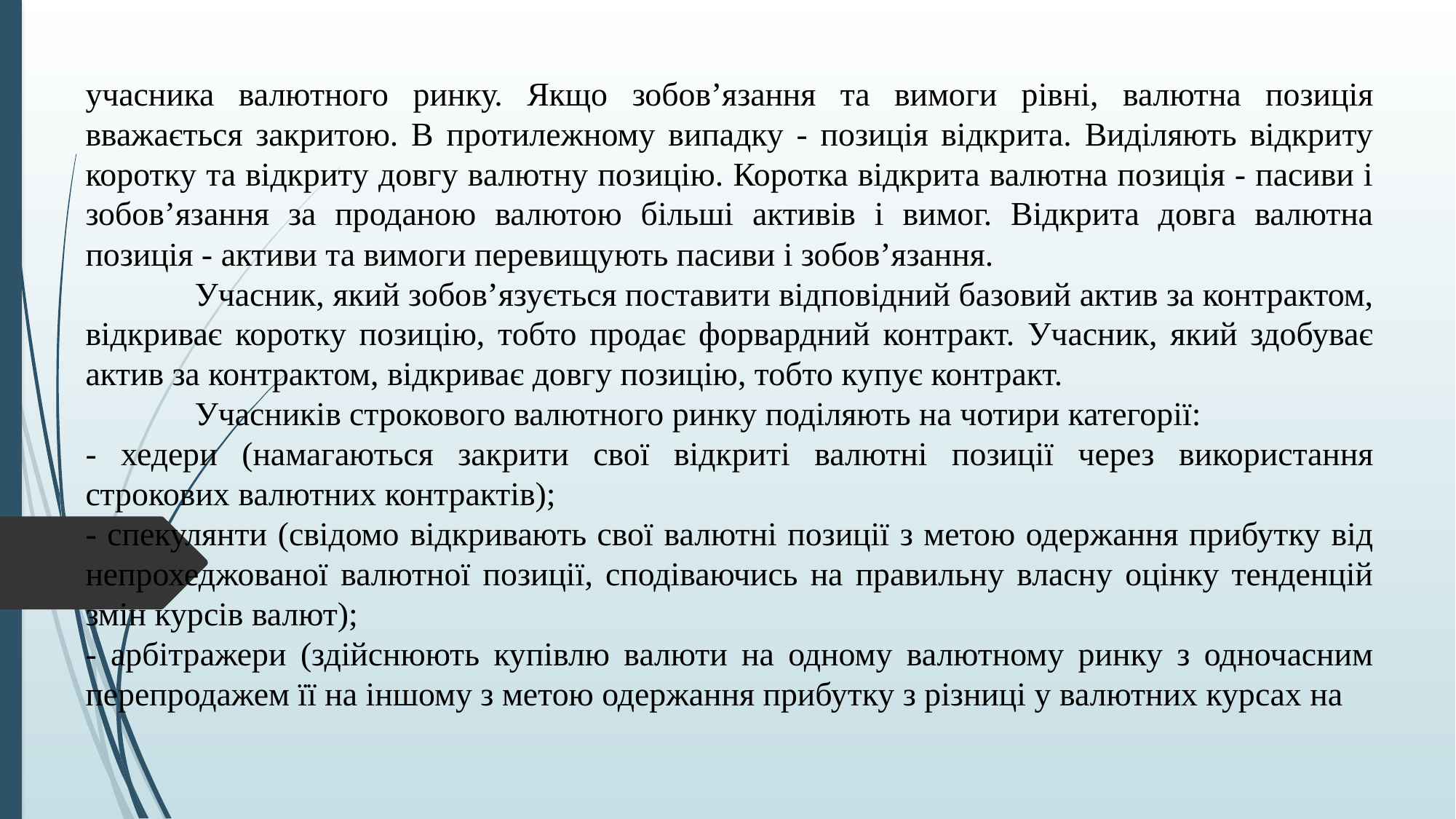

учасника валютного ринку. Якщо зобов’язання та вимоги рівні, валютна позиція вважається закритою. В протилежному випадку - позиція відкрита. Виділяють відкриту коротку та відкриту довгу валютну позицію. Коротка відкрита валютна позиція - пасиви і зобов’язання за проданою валютою більші активів і вимог. Відкрита довга валютна позиція - активи та вимоги перевищують пасиви і зобов’язання.
	Учасник, який зобов’язується поставити відповідний базовий актив за контрактом, відкриває коротку позицію, тобто продає форвардний контракт. Учасник, який здобуває актив за контрактом, відкриває довгу позицію, тобто купує контракт.
	Учасників строкового валютного ринку поділяють на чотири категорії:
- хедери (намагаються закрити свої відкриті валютні позиції через використання строкових валютних контрактів);
- спекулянти (свідомо відкривають свої валютні позиції з метою одержання прибутку від непрохеджованої валютної позиції, сподіваючись на правильну власну оцінку тенденцій змін курсів валют);
- арбітражери (здійснюють купівлю валюти на одному валютному ринку з одночасним перепродажем її на іншому з метою одержання прибутку з різниці у валютних курсах на